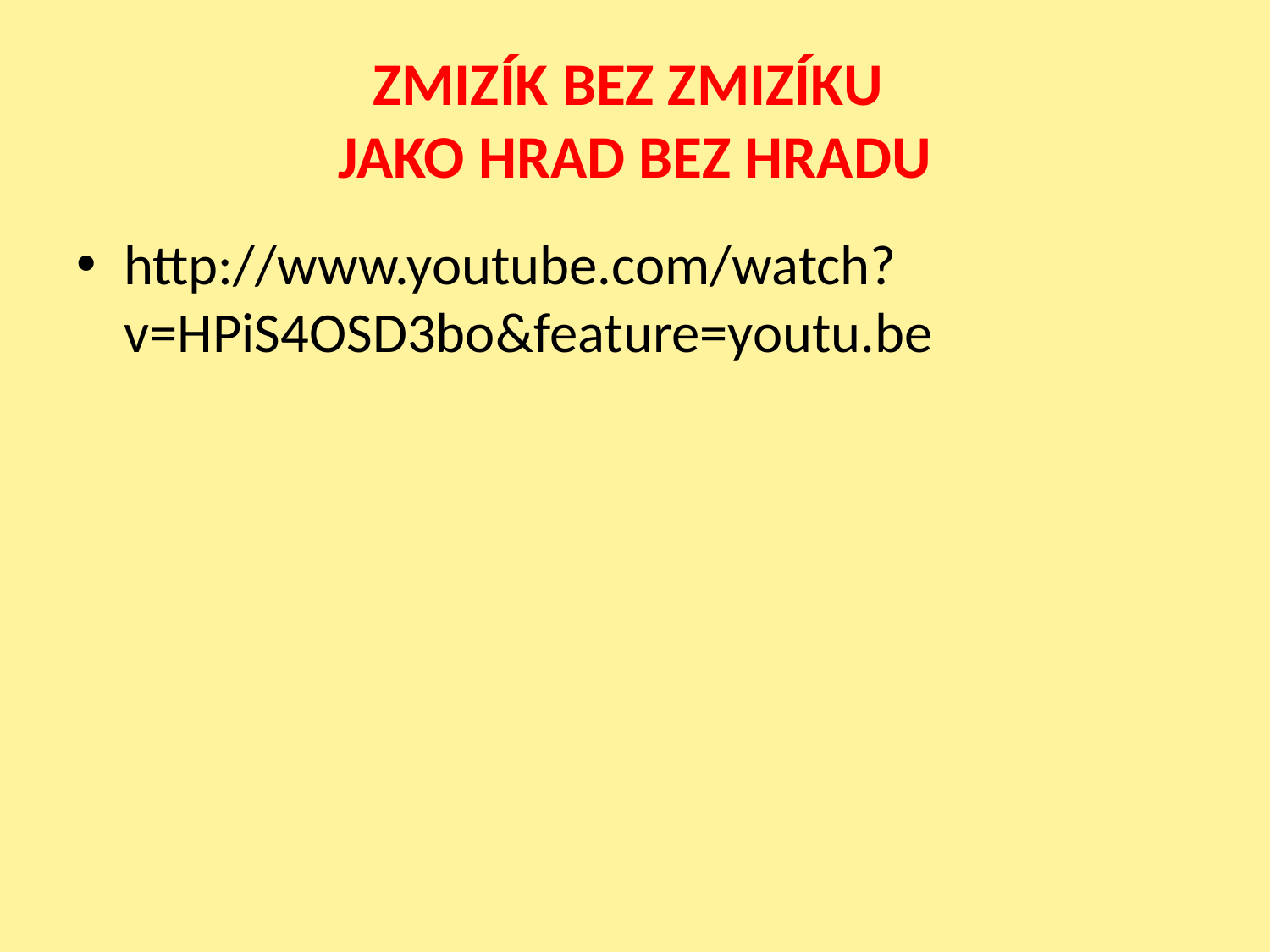

# ZMIZÍK BEZ ZMIZÍKU JAKO HRAD BEZ HRADU
http://www.youtube.com/watch?v=HPiS4OSD3bo&feature=youtu.be